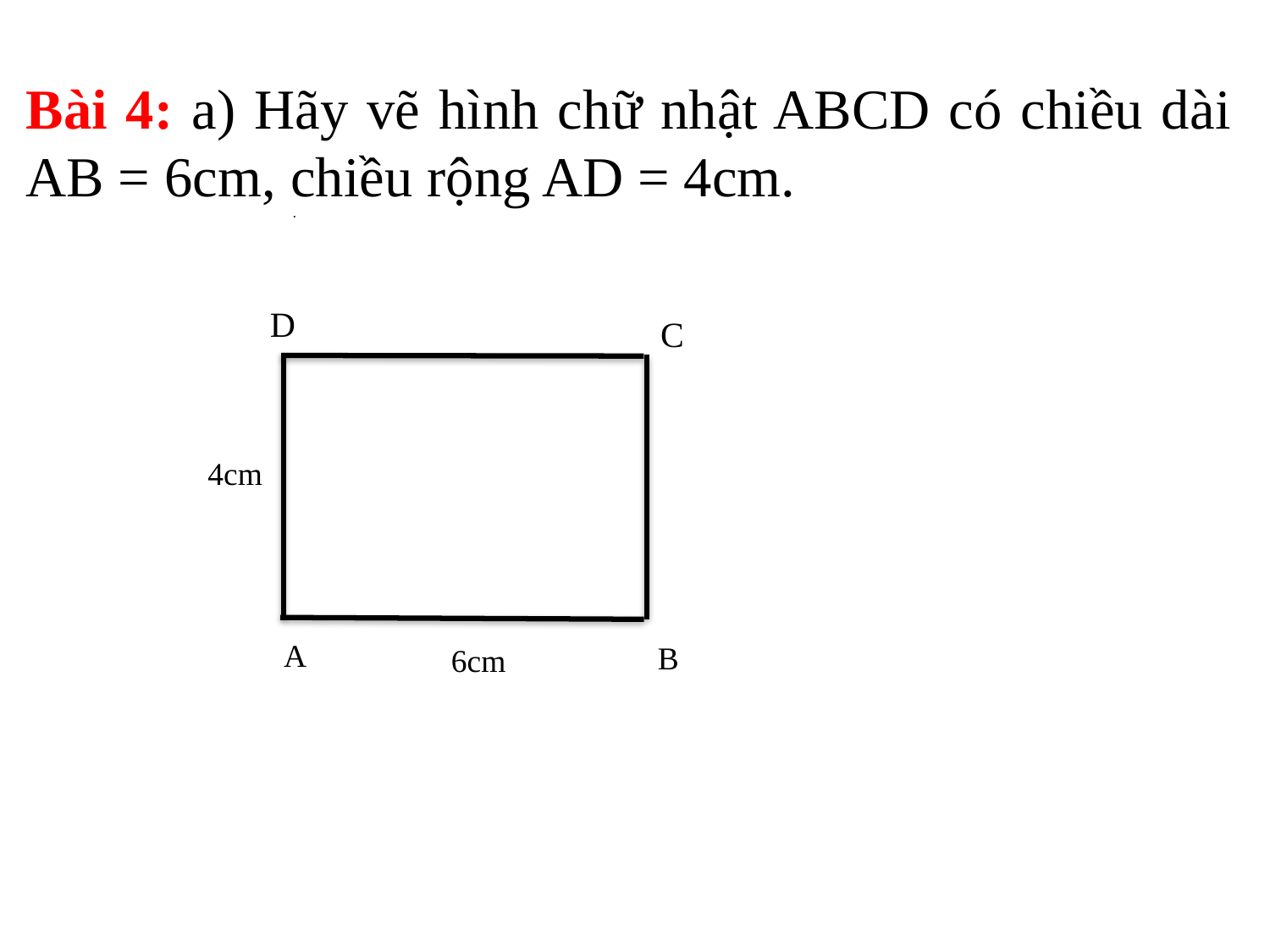

Bài 4: a) Hãy vẽ hình chữ nhật ABCD có chiều dài AB = 6cm, chiều rộng AD = 4cm.
D
C
4cm
A
B
6cm